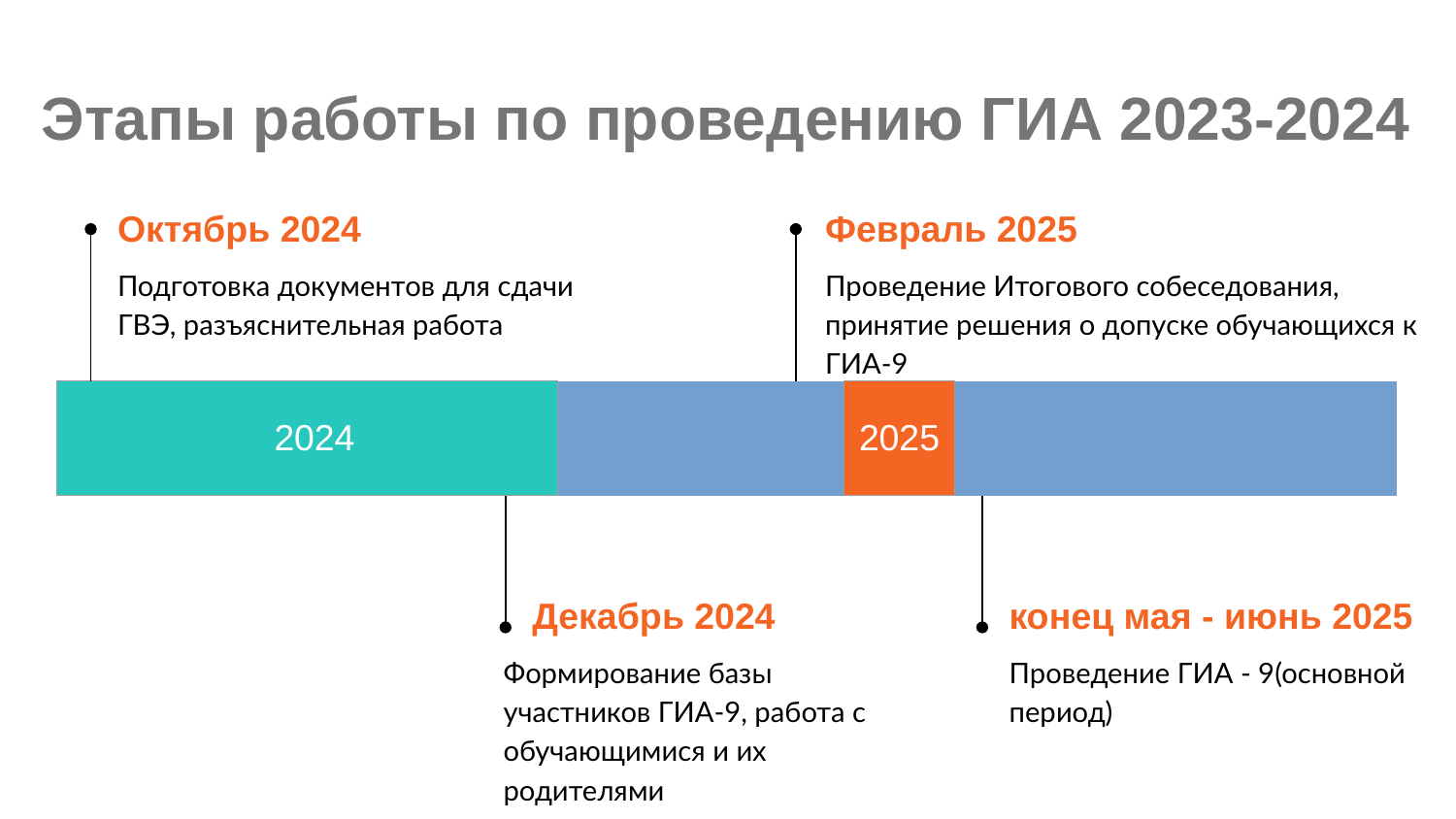

# Этапы работы по проведению ГИА 2023-2024
Октябрь 2024
Февраль 2025
Подготовка документов для сдачи ГВЭ, разъяснительная работа
Проведение Итогового собеседования, принятие решения о допуске обучающихся к ГИА-9
| 2024 |  |  |  | 2025 |  |  |  |  |  |  |  |
| --- | --- | --- | --- | --- | --- | --- | --- | --- | --- | --- | --- |
конец мая - июнь 2025
Декабрь 2024
Формирование базы участников ГИА-9, работа с обучающимися и их родителями
Проведение ГИА - 9(основной период)